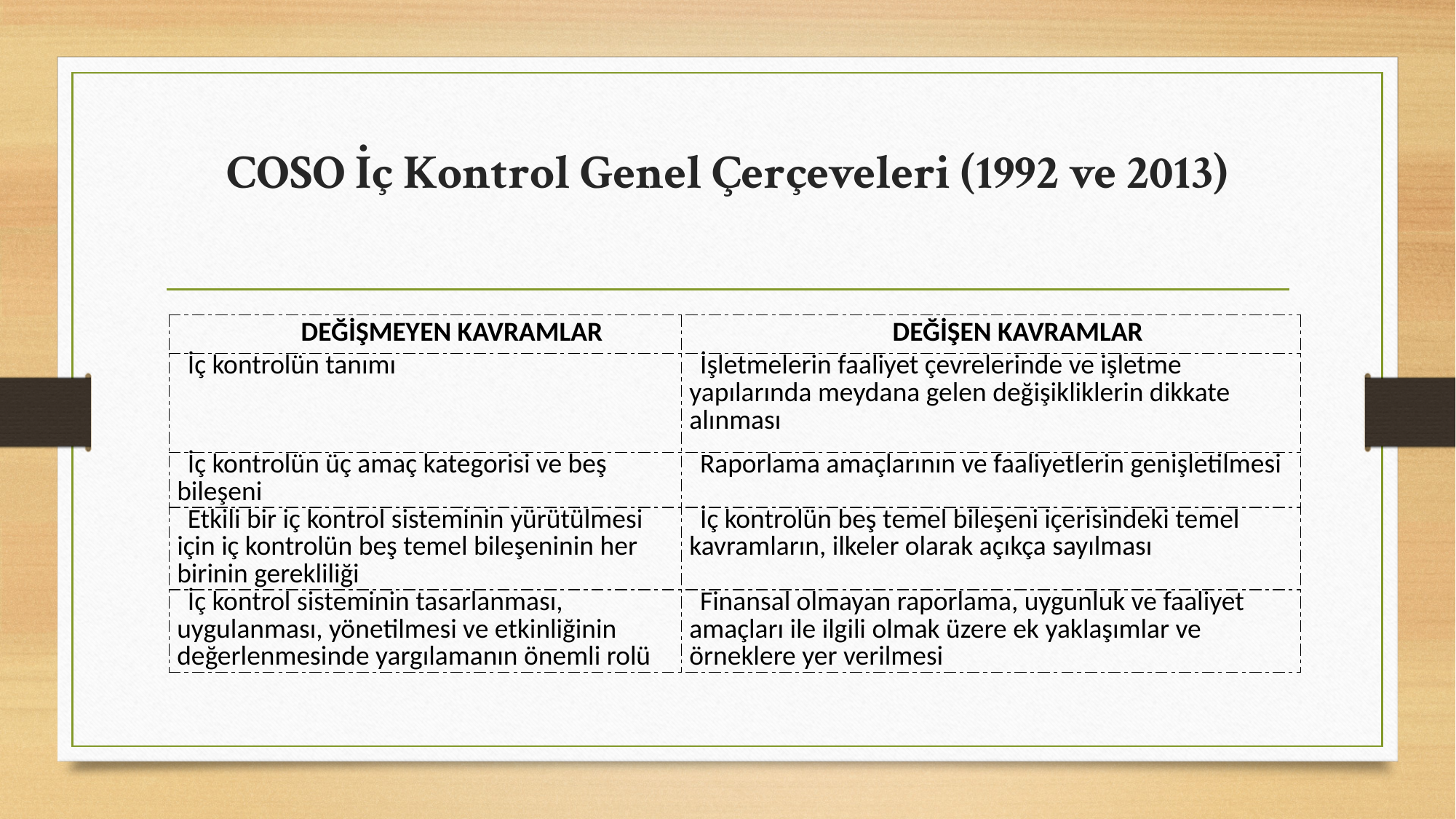

# COSO İç Kontrol Genel Çerçeveleri (1992 ve 2013)
| DEĞİŞMEYEN KAVRAMLAR | DEĞİŞEN KAVRAMLAR |
| --- | --- |
| İç kontrolün tanımı | İşletmelerin faaliyet çevrelerinde ve işletme yapılarında meydana gelen değişikliklerin dikkate alınması |
| İç kontrolün üç amaç kategorisi ve beş bileşeni | Raporlama amaçlarının ve faaliyetlerin genişletilmesi |
| Etkili bir iç kontrol sisteminin yürütülmesi için iç kontrolün beş temel bileşeninin her birinin gerekliliği | İç kontrolün beş temel bileşeni içerisindeki temel kavramların, ilkeler olarak açıkça sayılması |
| İç kontrol sisteminin tasarlanması, uygulanması, yönetilmesi ve etkinliğinin değerlenmesinde yargılamanın önemli rolü | Finansal olmayan raporlama, uygunluk ve faaliyet amaçları ile ilgili olmak üzere ek yaklaşımlar ve örneklere yer verilmesi |